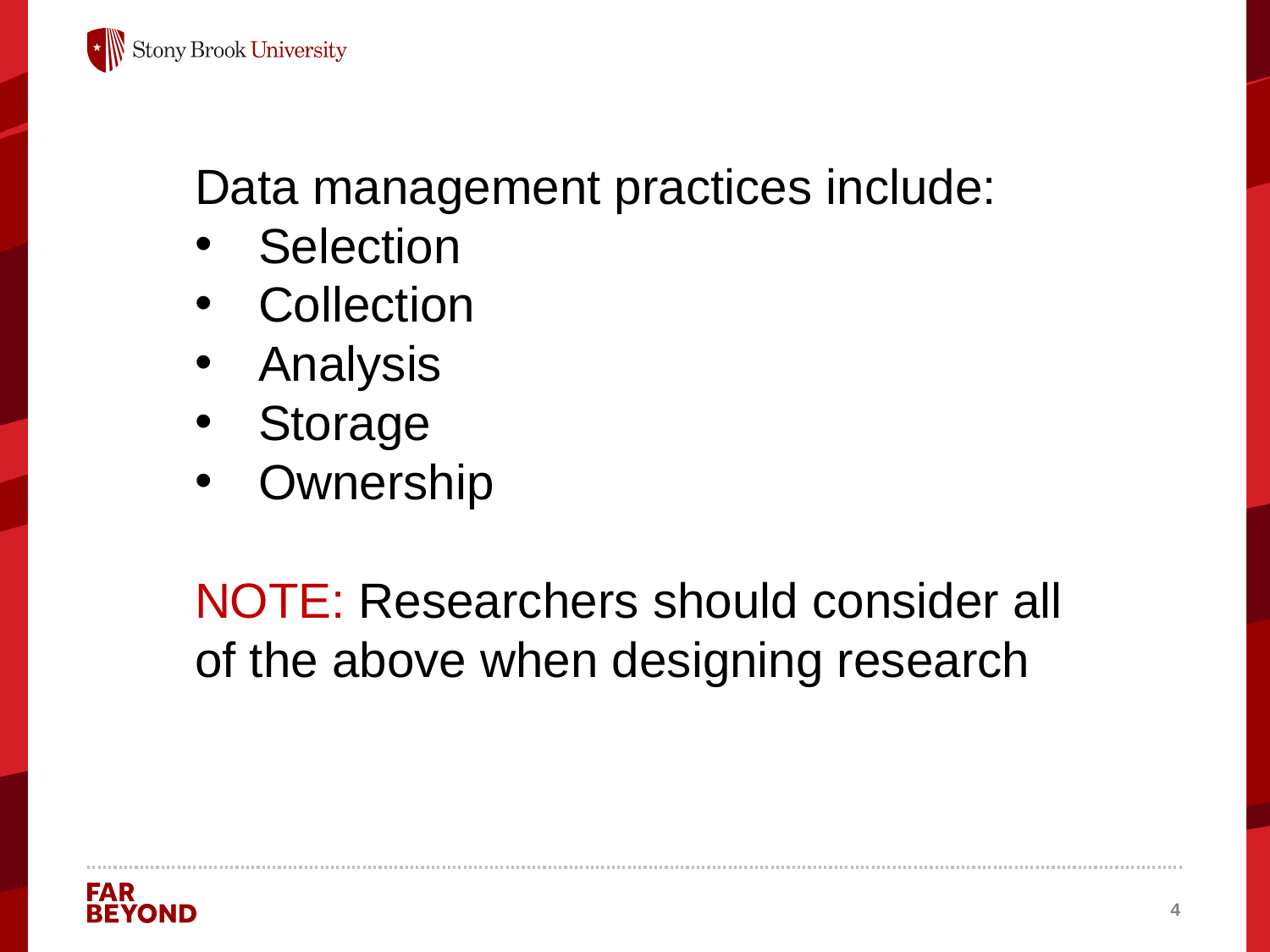

Data management practices include:
Selection
Collection
Analysis
Storage
Ownership

NOTE: Researchers should consider all of the above when designing research
4